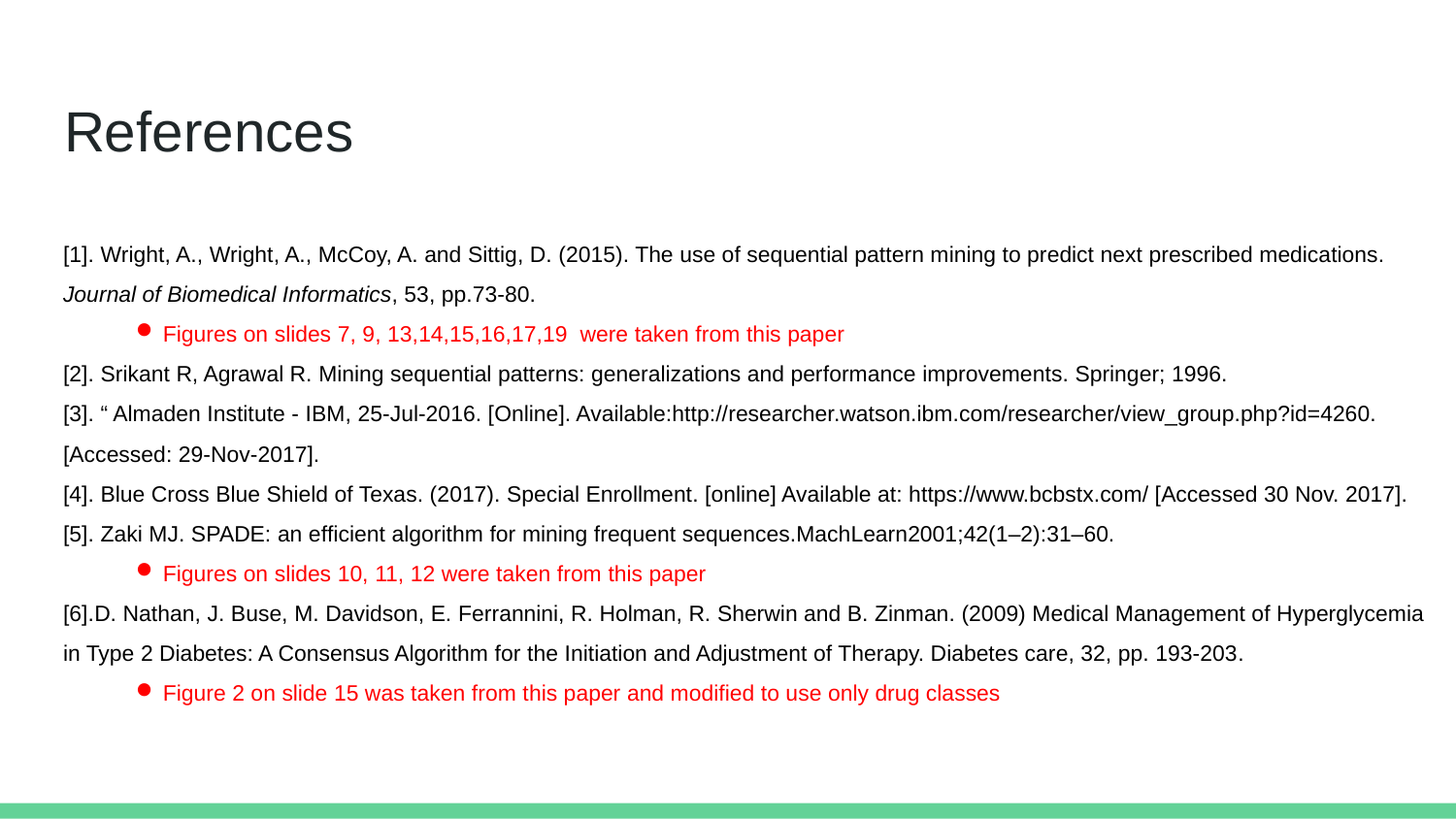

# References

[1]. Wright, A., Wright, A., McCoy, A. and Sittig, D. (2015). The use of sequential pattern mining to predict next prescribed medications. Journal of Biomedical Informatics, 53, pp.73-80.
Figures on slides 7, 9, 13,14,15,16,17,19  were taken from this paper
[2]. Srikant R, Agrawal R. Mining sequential patterns: generalizations and performance improvements. Springer; 1996.
[3]. “ Almaden Institute - IBM, 25-Jul-2016. [Online]. Available:http://researcher.watson.ibm.com/researcher/view_group.php?id=4260. [Accessed: 29-Nov-2017].
[4]. Blue Cross Blue Shield of Texas. (2017). Special Enrollment. [online] Available at: https://www.bcbstx.com/ [Accessed 30 Nov. 2017].
[5]. Zaki MJ. SPADE: an efﬁcient algorithm for mining frequent sequences.MachLearn2001;42(1–2):31–60.
Figures on slides 10, 11, 12 were taken from this paper
[6].D. Nathan, J. Buse, M. Davidson, E. Ferrannini, R. Holman, R. Sherwin and B. Zinman. (2009) Medical Management of Hyperglycemia in Type 2 Diabetes: A Consensus Algorithm for the Initiation and Adjustment of Therapy. Diabetes care, 32, pp. 193-203.
Figure 2 on slide 15 was taken from this paper and modified to use only drug classes